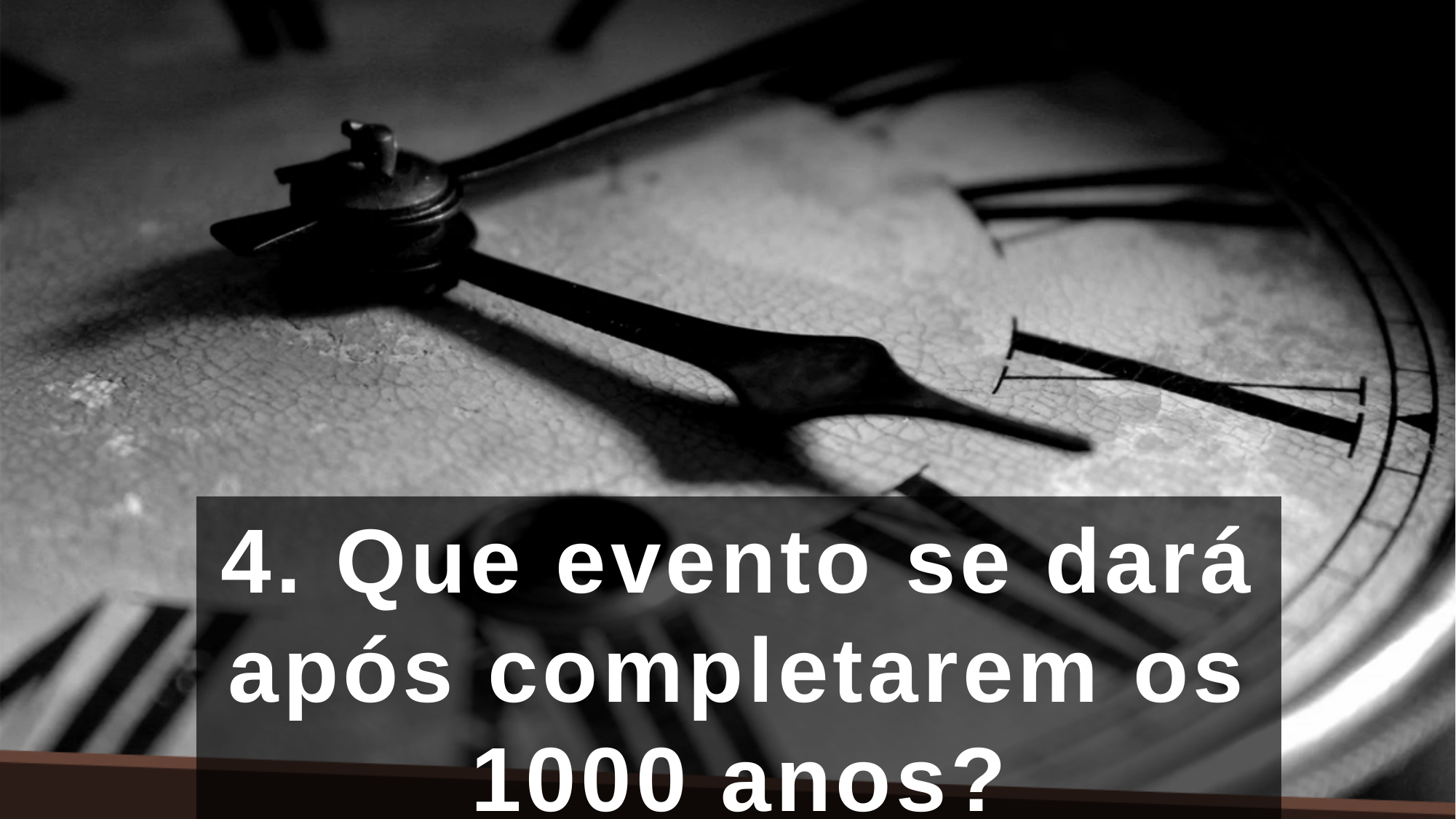

4. Que evento se dará após completarem os 1000 anos?